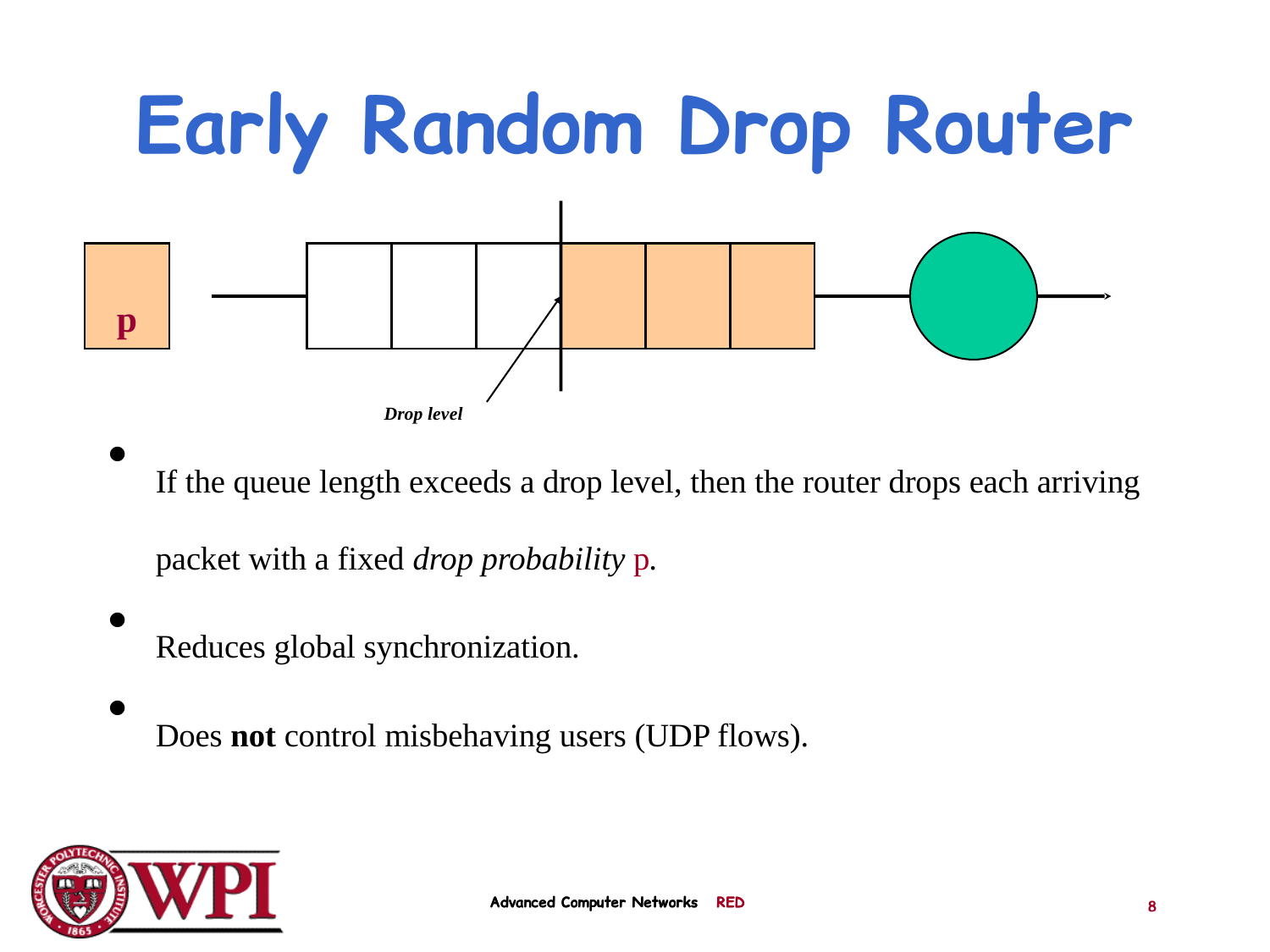

# Early Random Drop Router

p

Drop level
If the queue length exceeds a drop level, then the router drops each arriving packet with a fixed drop probability p.
Reduces global synchronization.
Does not control misbehaving users (UDP flows).